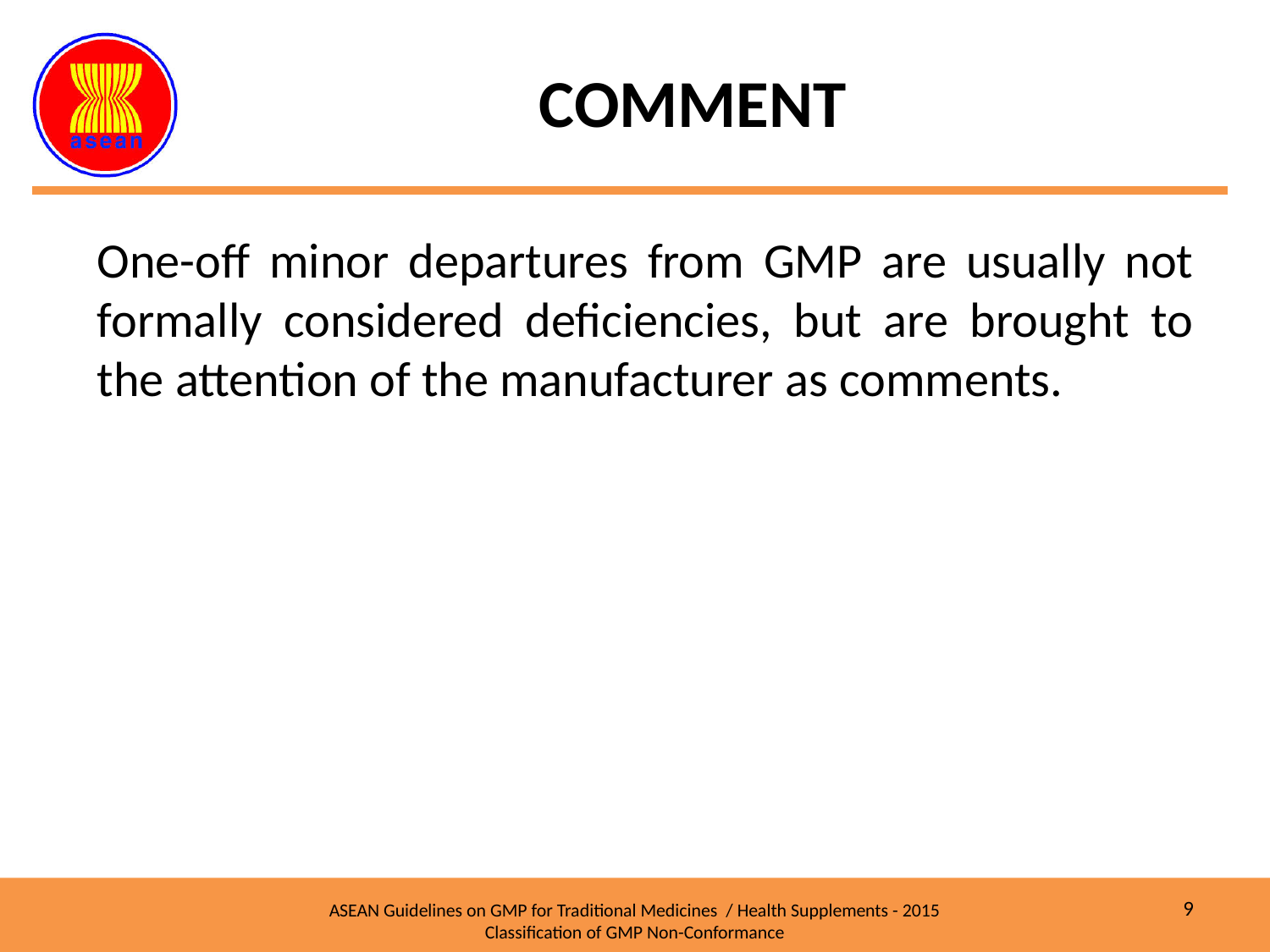

# COMMENT
One-off minor departures from GMP are usually not formally considered deficiencies, but are brought to the attention of the manufacturer as comments.
9